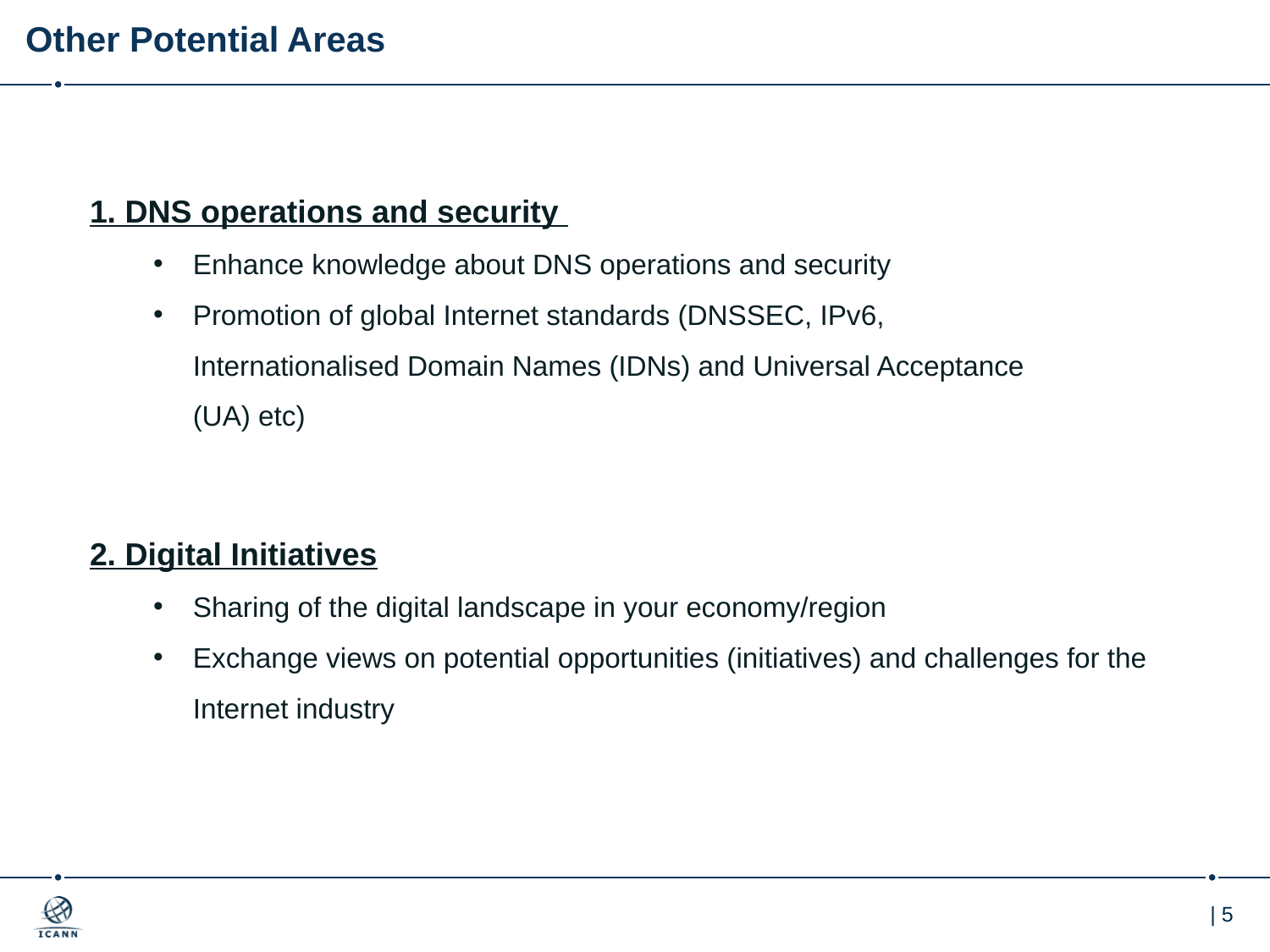

# Other Potential Areas
1. DNS operations and security
Enhance knowledge about DNS operations and security
Promotion of global Internet standards (DNSSEC, IPv6, Internationalised Domain Names (IDNs) and Universal Acceptance (UA) etc)

2. Digital Initiatives
Sharing of the digital landscape in your economy/region
Exchange views on potential opportunities (initiatives) and challenges for the Internet industry